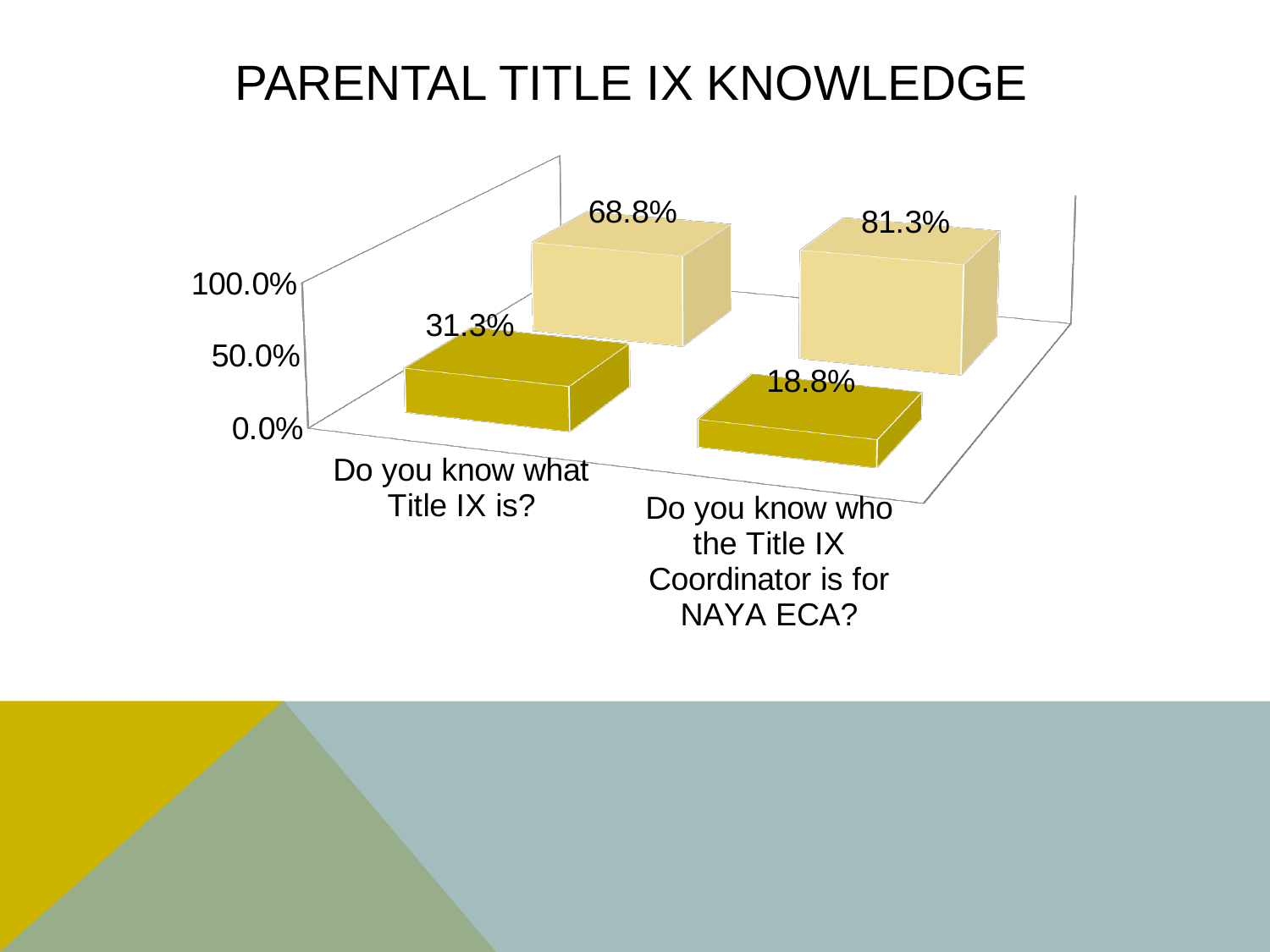

# Parental Title IX knowledge

[unsupported chart]